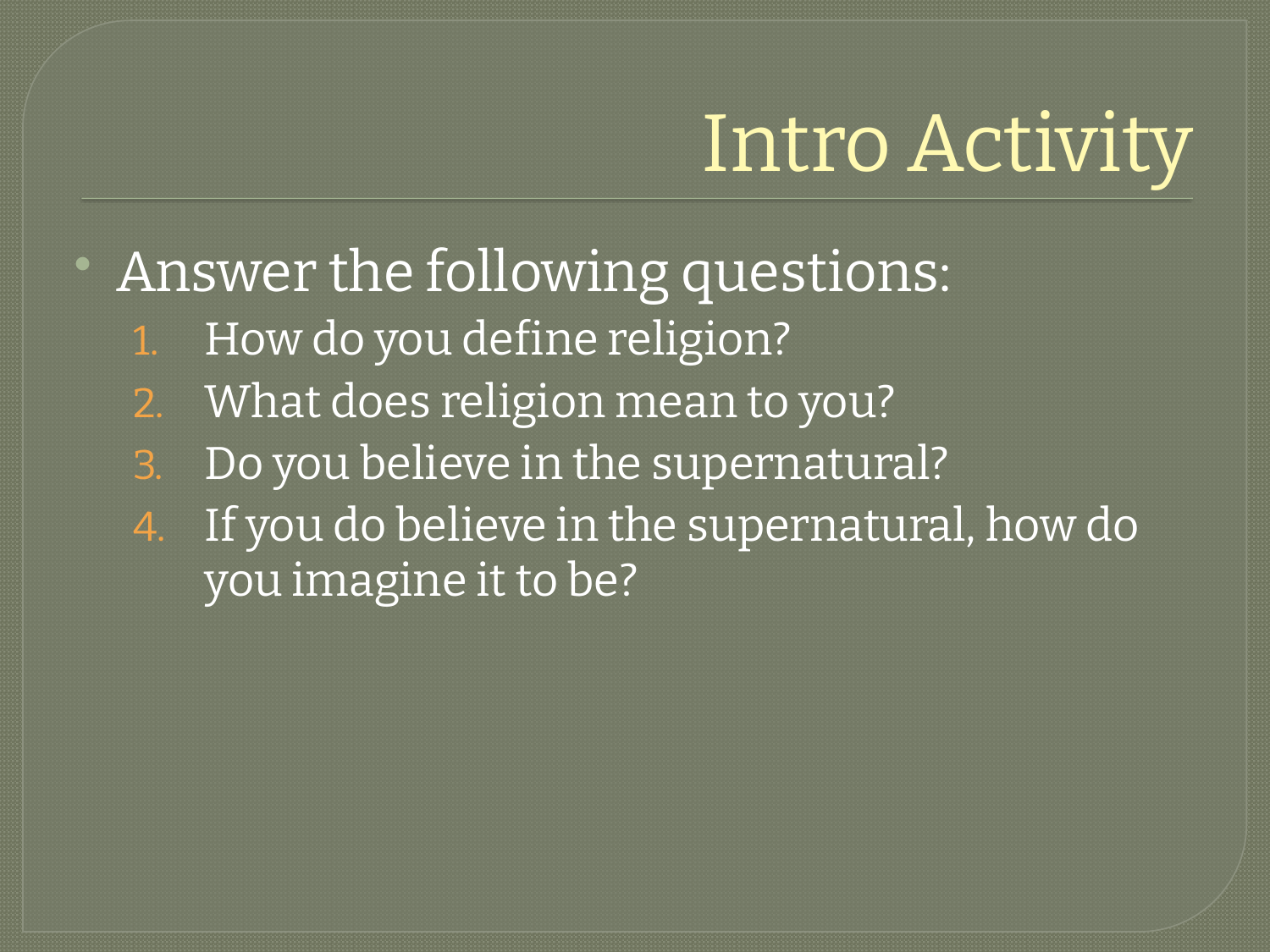

# Intro Activity
Answer the following questions:
How do you define religion?
What does religion mean to you?
Do you believe in the supernatural?
If you do believe in the supernatural, how do you imagine it to be?